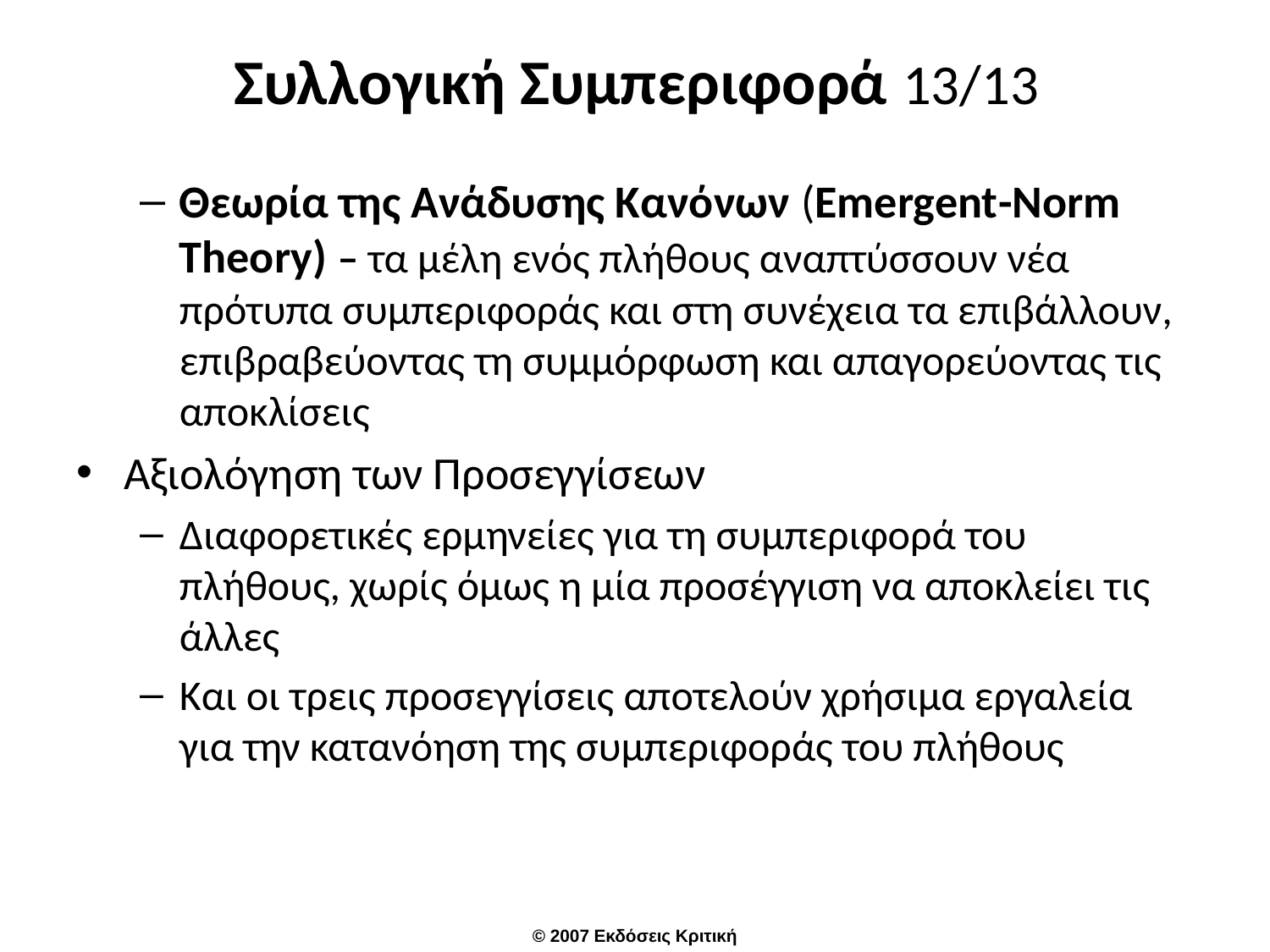

# Συλλογική Συμπεριφορά 13/13
Θεωρία της Ανάδυσης Κανόνων (Emergent-Norm Theory) – τα μέλη ενός πλήθους αναπτύσσουν νέα πρότυπα συμπεριφοράς και στη συνέχεια τα επιβάλλουν, επιβραβεύοντας τη συμμόρφωση και απαγορεύοντας τις αποκλίσεις
Αξιολόγηση των Προσεγγίσεων
Διαφορετικές ερμηνείες για τη συμπεριφορά του πλήθους, χωρίς όμως η μία προσέγγιση να αποκλείει τις άλλες
Και οι τρεις προσεγγίσεις αποτελούν χρήσιμα εργαλεία για την κατανόηση της συμπεριφοράς του πλήθους